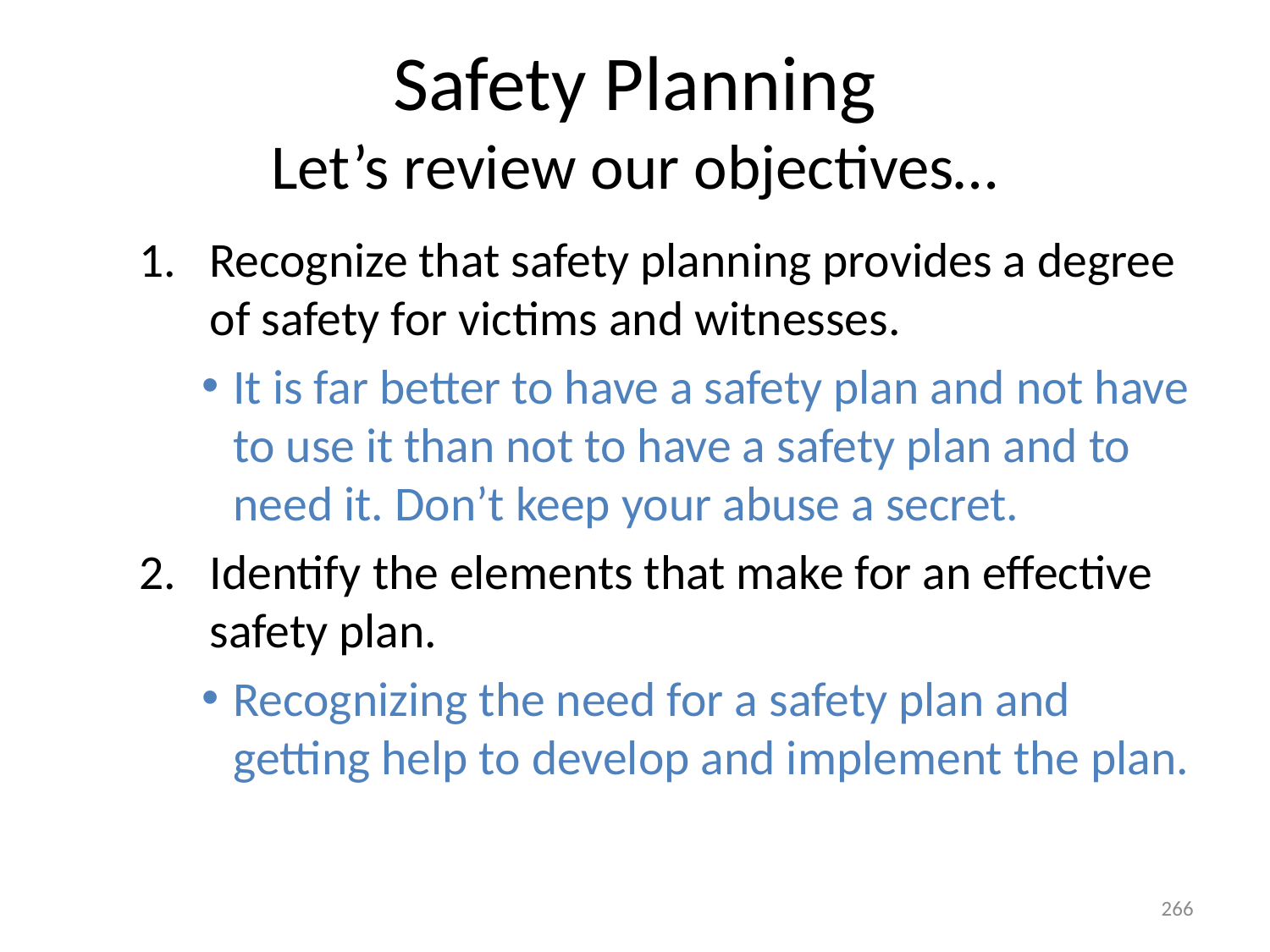

# Safety Planning Let’s review our objectives…
Recognize that safety planning provides a degree of safety for victims and witnesses.
It is far better to have a safety plan and not have to use it than not to have a safety plan and to need it. Don’t keep your abuse a secret.
Identify the elements that make for an effective safety plan.
Recognizing the need for a safety plan and getting help to develop and implement the plan.

266